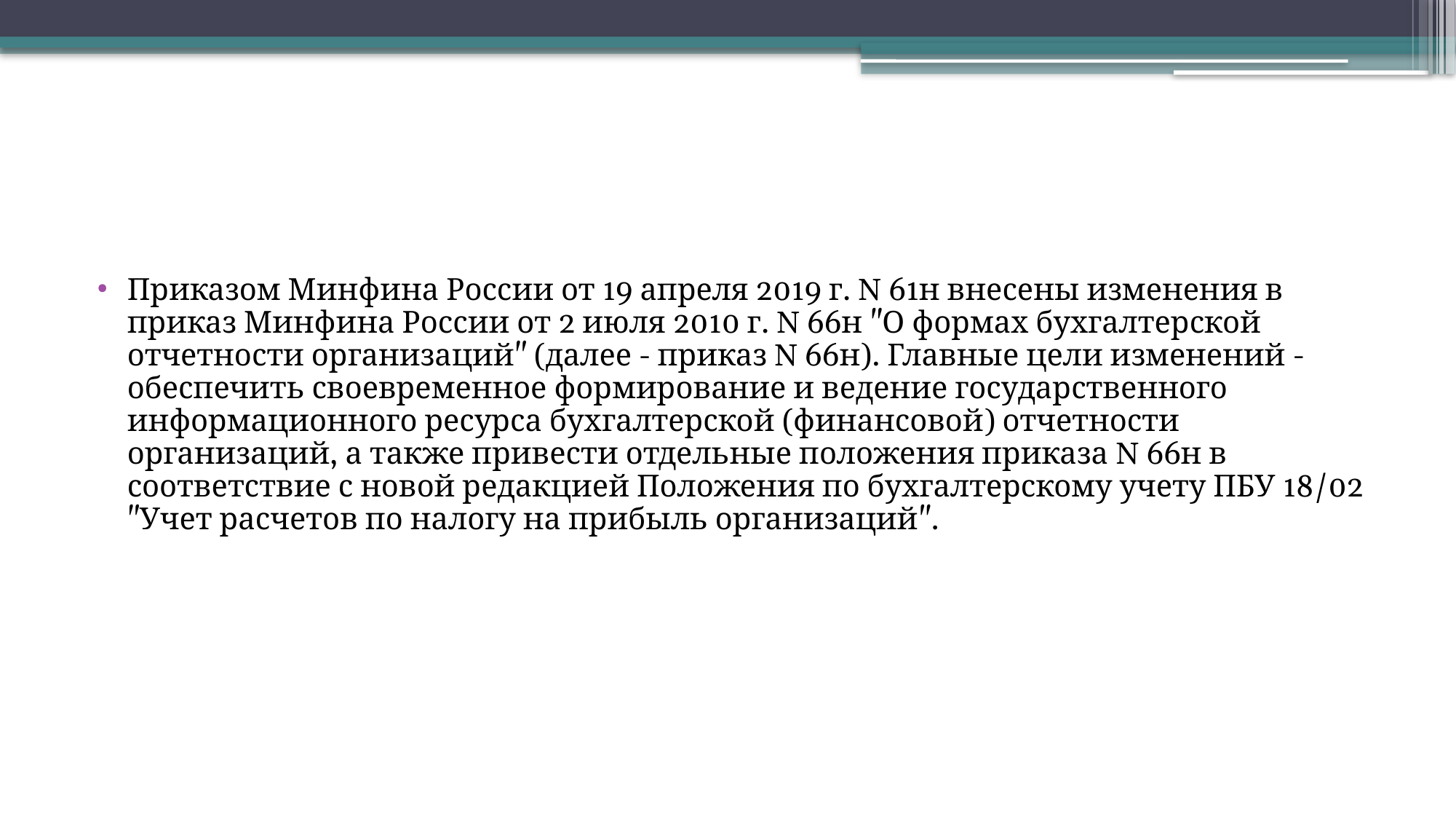

#
Приказом Минфина России от 19 апреля 2019 г. N 61н внесены изменения в приказ Минфина России от 2 июля 2010 г. N 66н "О формах бухгалтерской отчетности организаций" (далее - приказ N 66н). Главные цели изменений - обеспечить своевременное формирование и ведение государственного информационного ресурса бухгалтерской (финансовой) отчетности организаций, а также привести отдельные положения приказа N 66н в соответствие с новой редакцией Положения по бухгалтерскому учету ПБУ 18/02 "Учет расчетов по налогу на прибыль организаций".